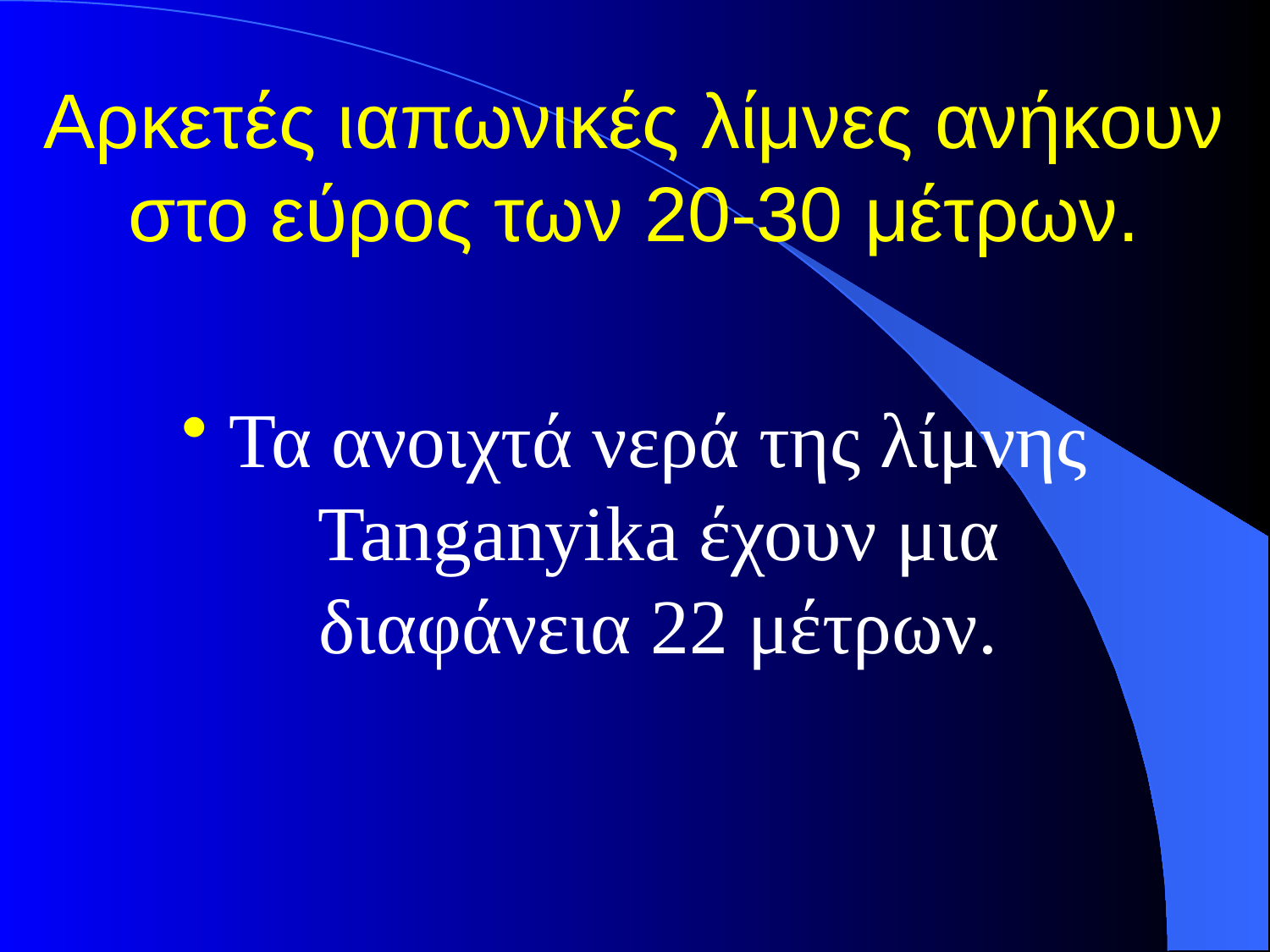

# Αρκετές ιαπωνικές λίμνες ανήκουν στο εύρος των 20-30 μέτρων.

Τα ανοιχτά νερά της λίμνης Tanganyika έχουν μια διαφάνεια 22 μέτρων.